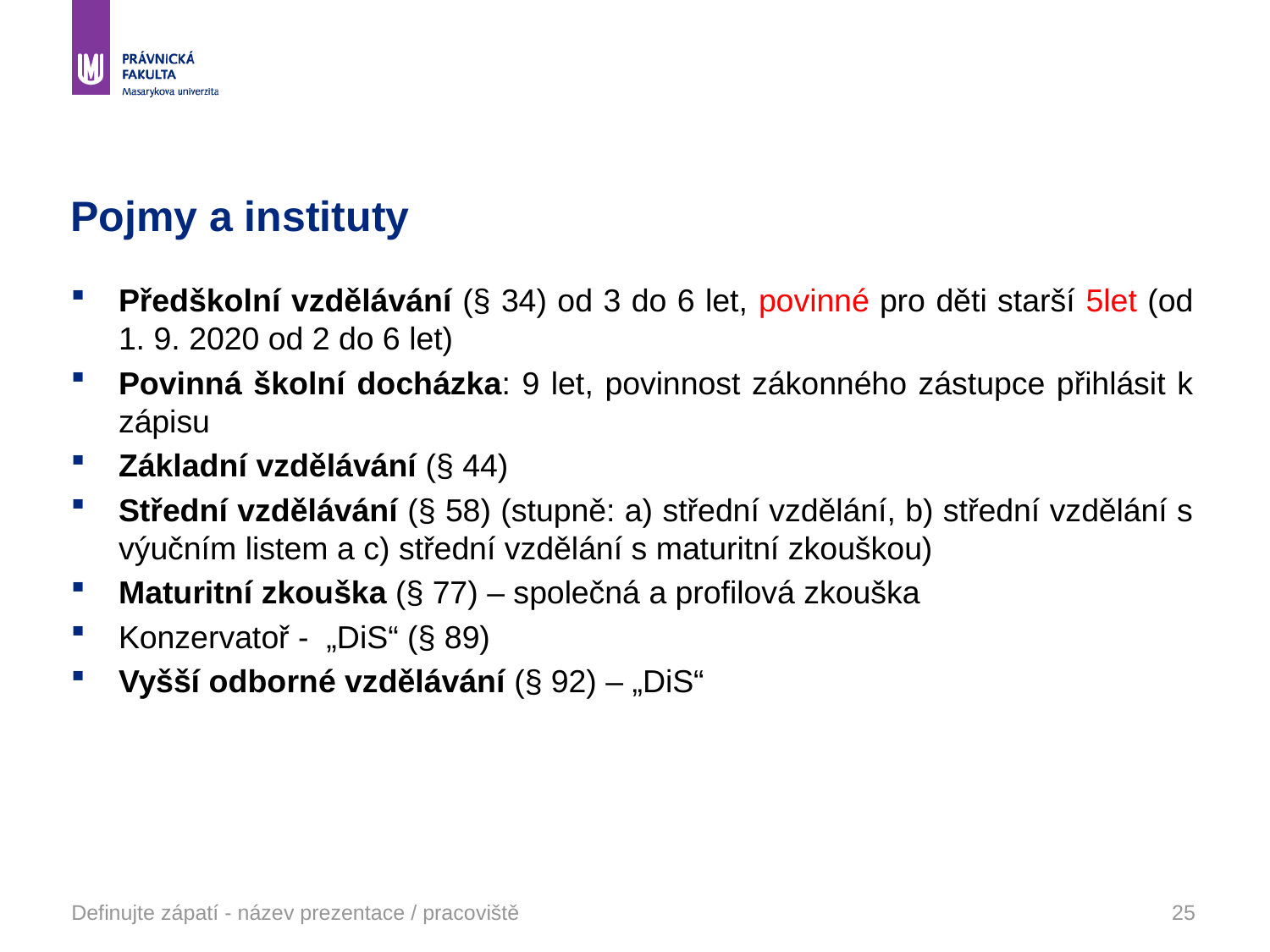

# Pojmy a instituty
Předškolní vzdělávání (§ 34) od 3 do 6 let, povinné pro děti starší 5let (od 1. 9. 2020 od 2 do 6 let)
Povinná školní docházka: 9 let, povinnost zákonného zástupce přihlásit k zápisu
Základní vzdělávání (§ 44)
Střední vzdělávání (§ 58) (stupně: a) střední vzdělání, b) střední vzdělání s výučním listem a c) střední vzdělání s maturitní zkouškou)
Maturitní zkouška (§ 77) – společná a profilová zkouška
Konzervatoř -  „DiS“ (§ 89)
Vyšší odborné vzdělávání (§ 92) – „DiS“
Definujte zápatí - název prezentace / pracoviště
25